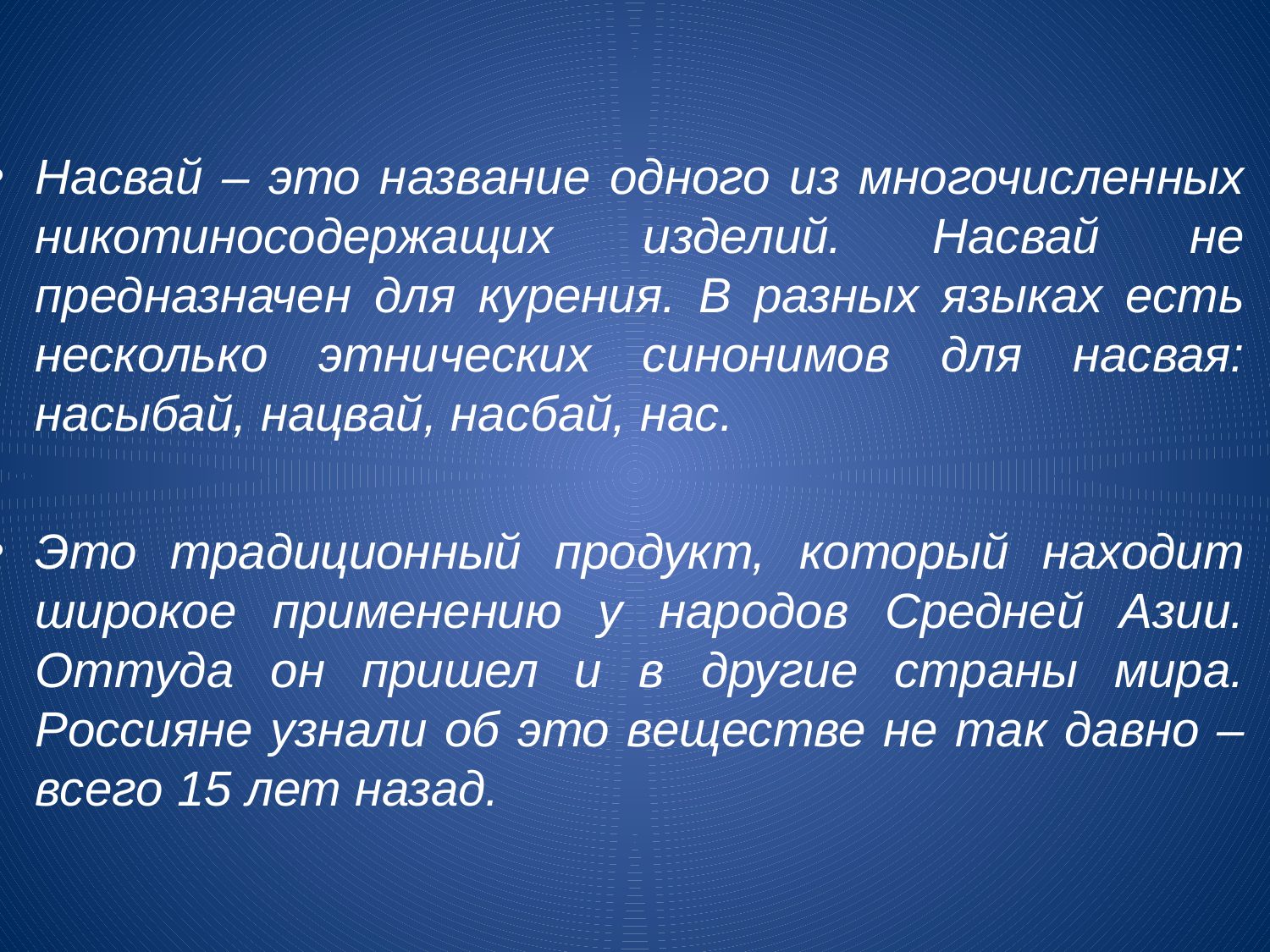

Насвай – это название одного из многочисленных никотиносодержащих изделий. Насвай не предназначен для курения. В разных языках есть несколько этнических синонимов для насвая: насыбай, нацвай, насбай, нас.

Это традиционный продукт, который находит широкое применению у народов Средней Азии. Оттуда он пришел и в другие страны мира. Россияне узнали об это веществе не так давно – всего 15 лет назад.